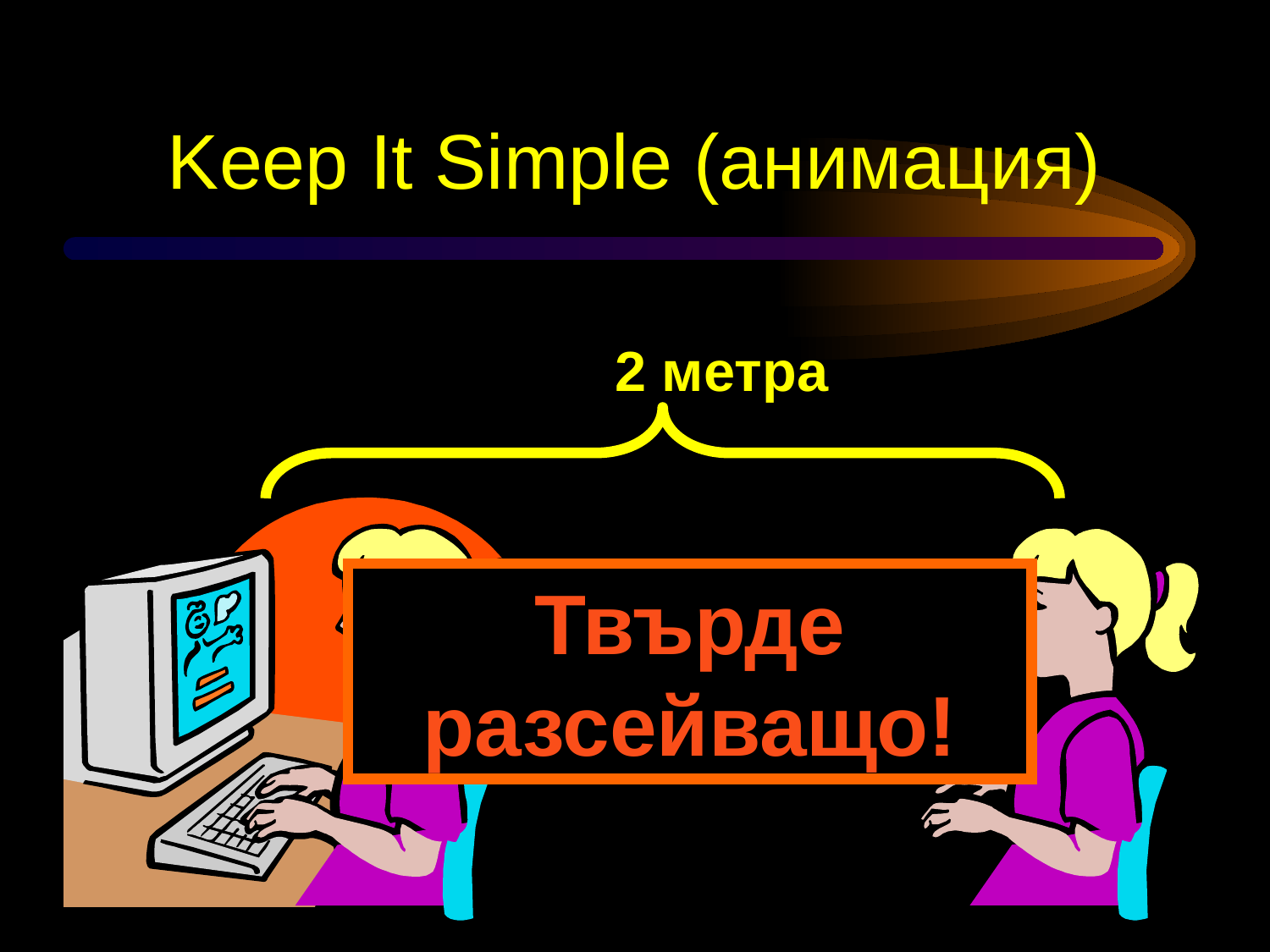

# Keep It Simple (анимация)

2 метра

Твърде разсейващо!